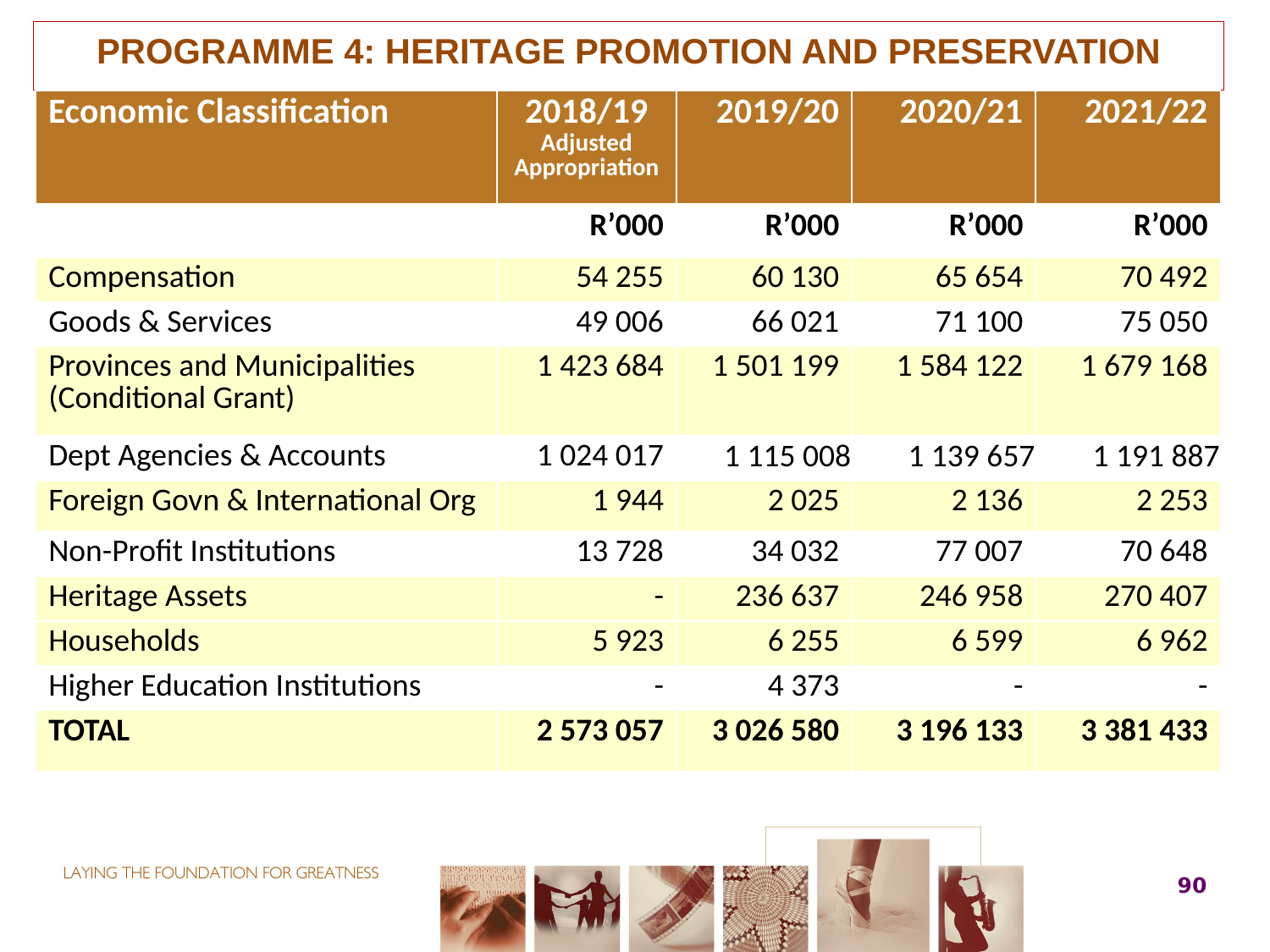

# PROGRAMME 4: HERITAGE PROMOTION AND PRESERVATION
| Economic Classification | 2018/19 Adjusted Appropriation | 2019/20 | 2020/21 | 2021/22 |
| --- | --- | --- | --- | --- |
|  | R’000 | R’000 | R’000 | R’000 |
| Compensation | 54 255 | 60 130 | 65 654 | 70 492 |
| Goods & Services | 49 006 | 66 021 | 71 100 | 75 050 |
| Provinces and Municipalities (Conditional Grant) | 1 423 684 | 1 501 199 | 1 584 122 | 1 679 168 |
| Dept Agencies & Accounts | 1 024 017 | 1 115 008 | 1 139 657 | 1 191 887 |
| Foreign Govn & International Org | 1 944 | 2 025 | 2 136 | 2 253 |
| Non-Profit Institutions | 13 728 | 34 032 | 77 007 | 70 648 |
| Heritage Assets | - | 236 637 | 246 958 | 270 407 |
| Households | 5 923 | 6 255 | 6 599 | 6 962 |
| Higher Education Institutions | - | 4 373 | - | - |
| TOTAL | 2 573 057 | 3 026 580 | 3 196 133 | 3 381 433 |
90